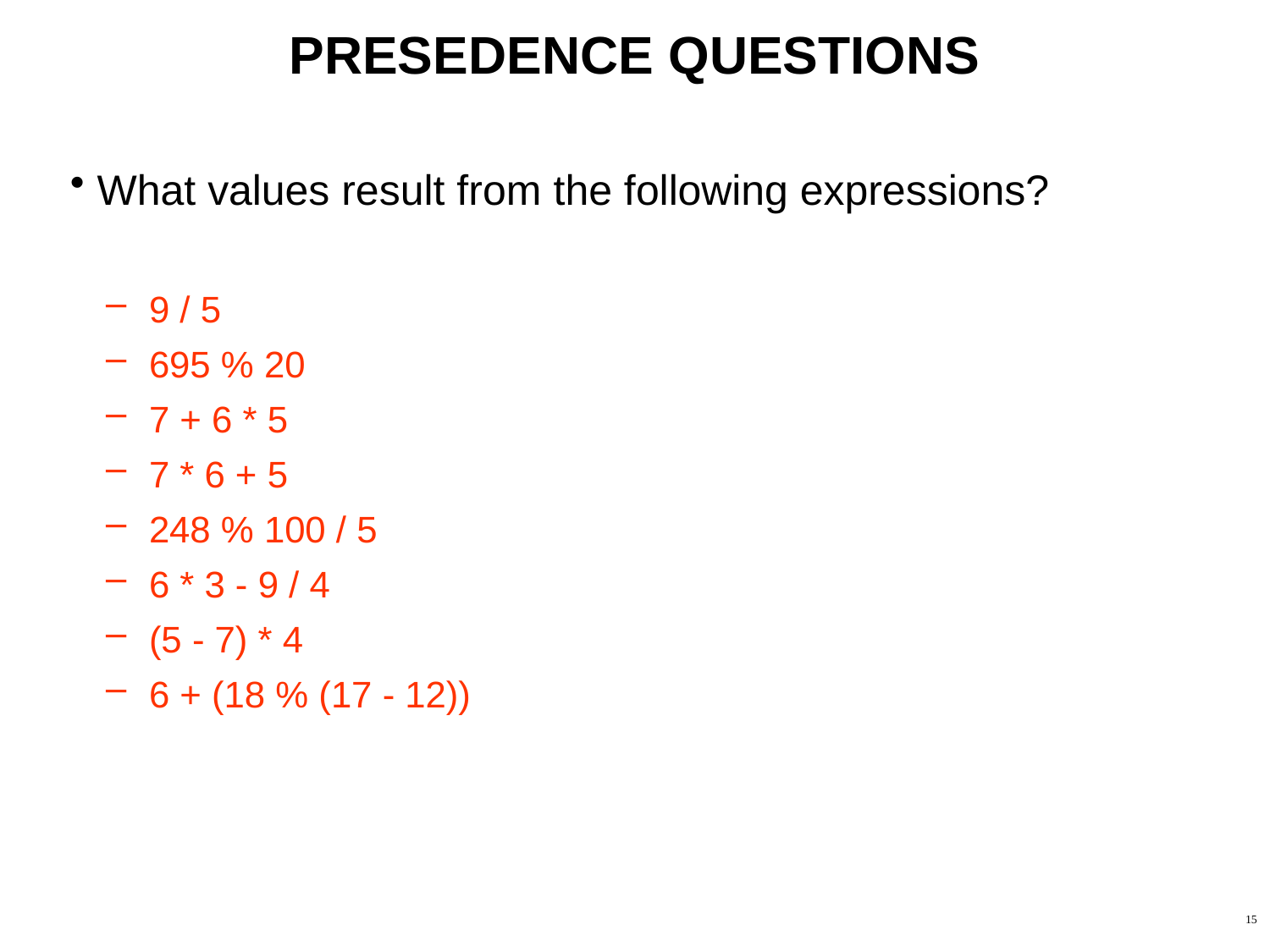

# PRESEDENCE QUESTIONS
What values result from the following expressions?

  9 / 5
  695 % 20
  7 + 6 * 5
  7 * 6 + 5
  248 % 100 / 5
  6 * 3 - 9 / 4
  (5 - 7) * 4
  6 + (18 % (17 - 12))
15